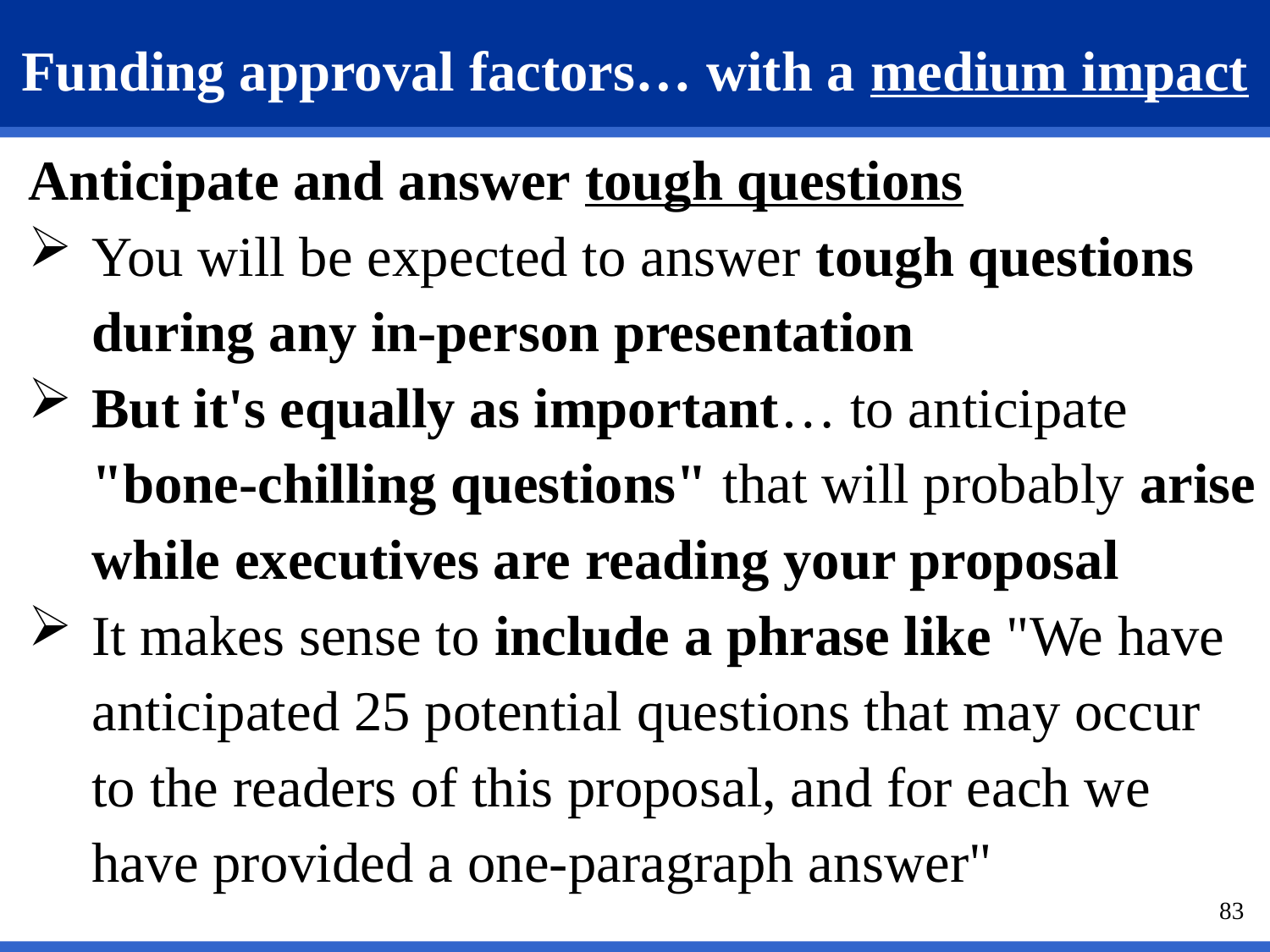

# Funding approval factors… with a medium impact
Anticipate and answer tough questions
You will be expected to answer tough questions during any in-person presentation
But it's equally as important… to anticipate "bone-chilling questions" that will probably arise while executives are reading your proposal
It makes sense to include a phrase like "We have anticipated 25 potential questions that may occur to the readers of this proposal, and for each we have provided a one-paragraph answer"
83